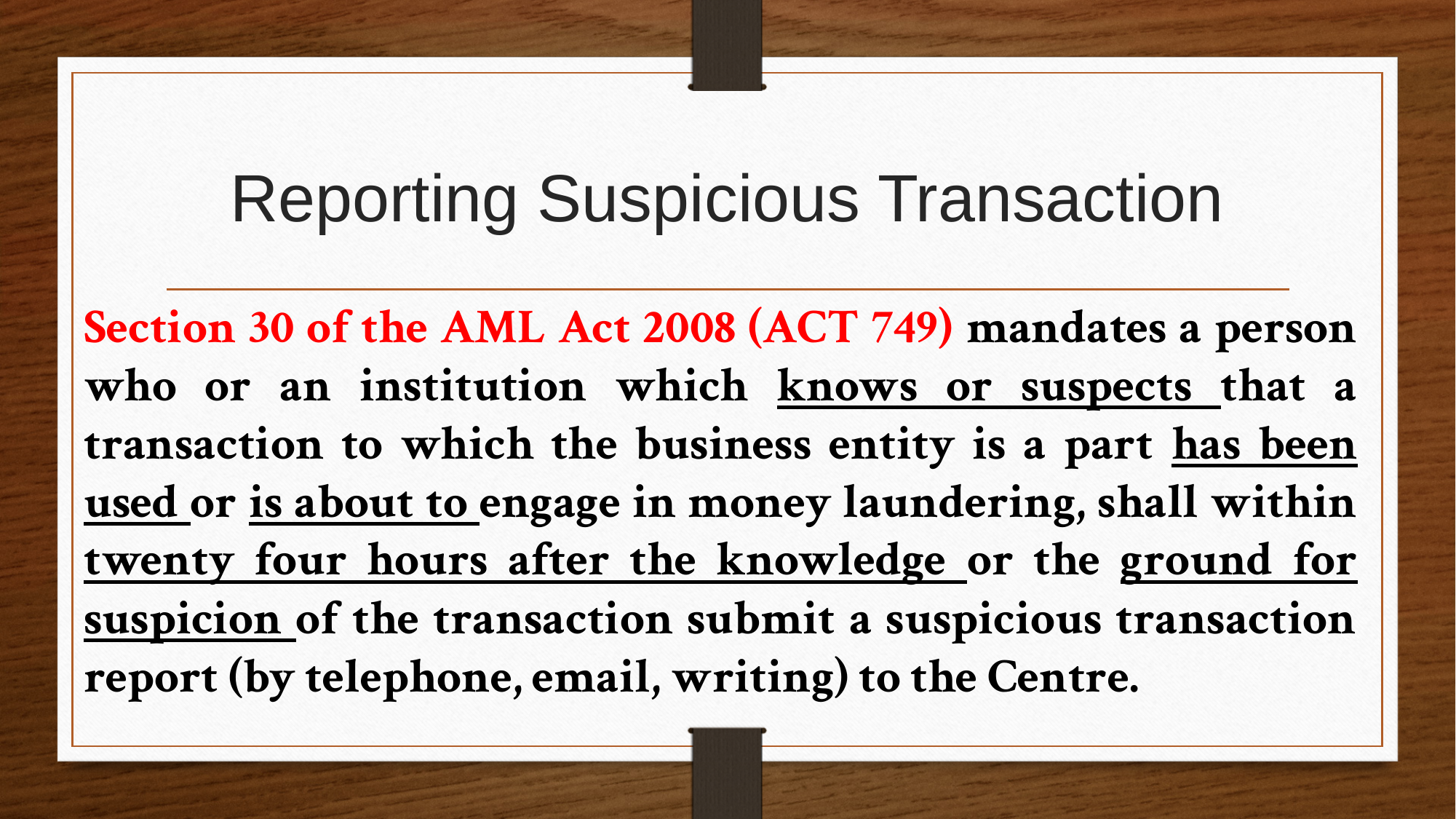

# Reporting Suspicious Transaction
Section 30 of the AML Act 2008 (ACT 749) mandates a person who or an institution which knows or suspects that a transaction to which the business entity is a part has been used or is about to engage in money laundering, shall within twenty four hours after the knowledge or the ground for suspicion of the transaction submit a suspicious transaction report (by telephone, email, writing) to the Centre.